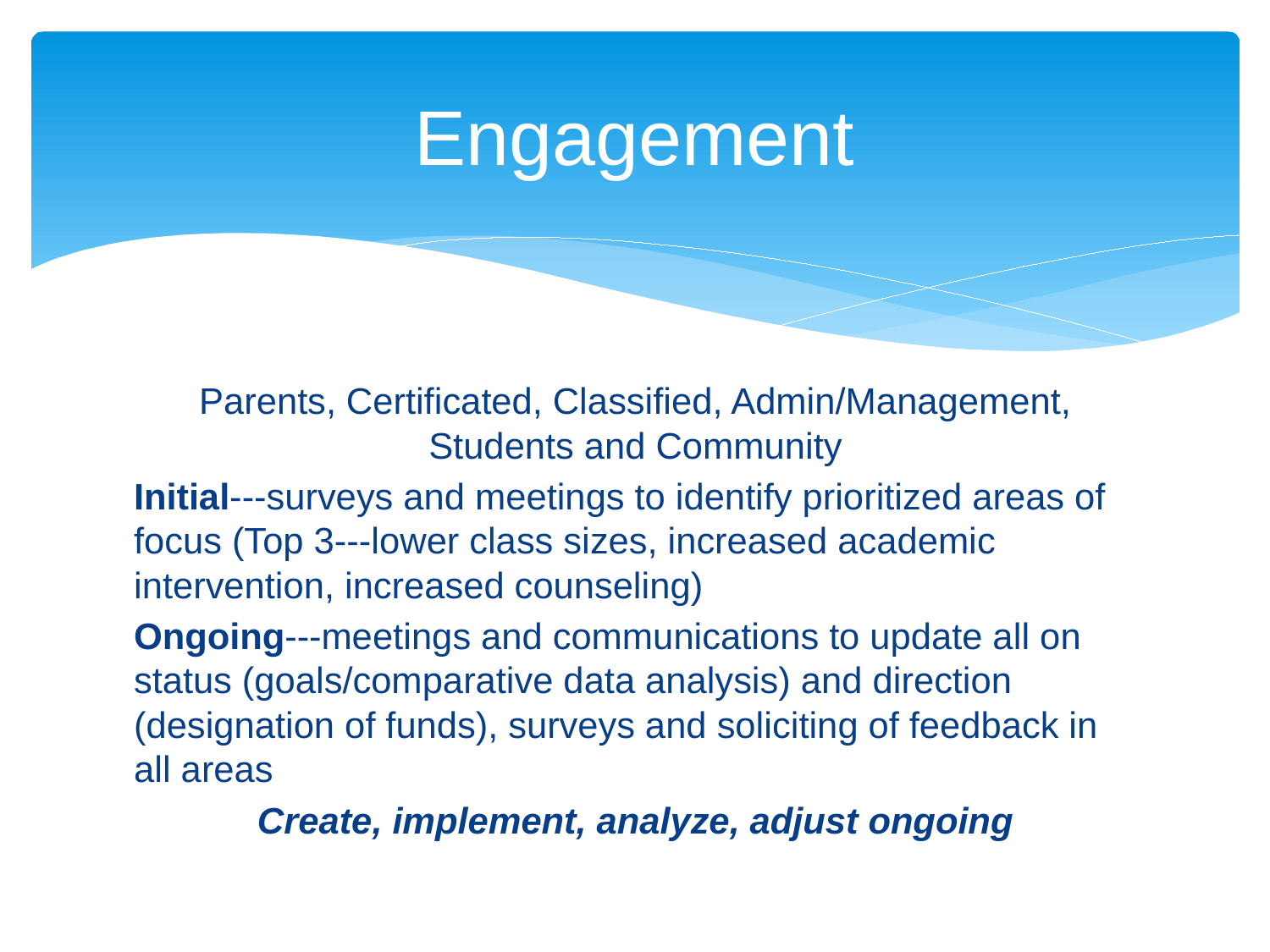

# Engagement
Parents, Certificated, Classified, Admin/Management, Students and Community
Initial---surveys and meetings to identify prioritized areas of focus (Top 3---lower class sizes, increased academic intervention, increased counseling)
Ongoing---meetings and communications to update all on status (goals/comparative data analysis) and direction (designation of funds), surveys and soliciting of feedback in all areas
Create, implement, analyze, adjust ongoing